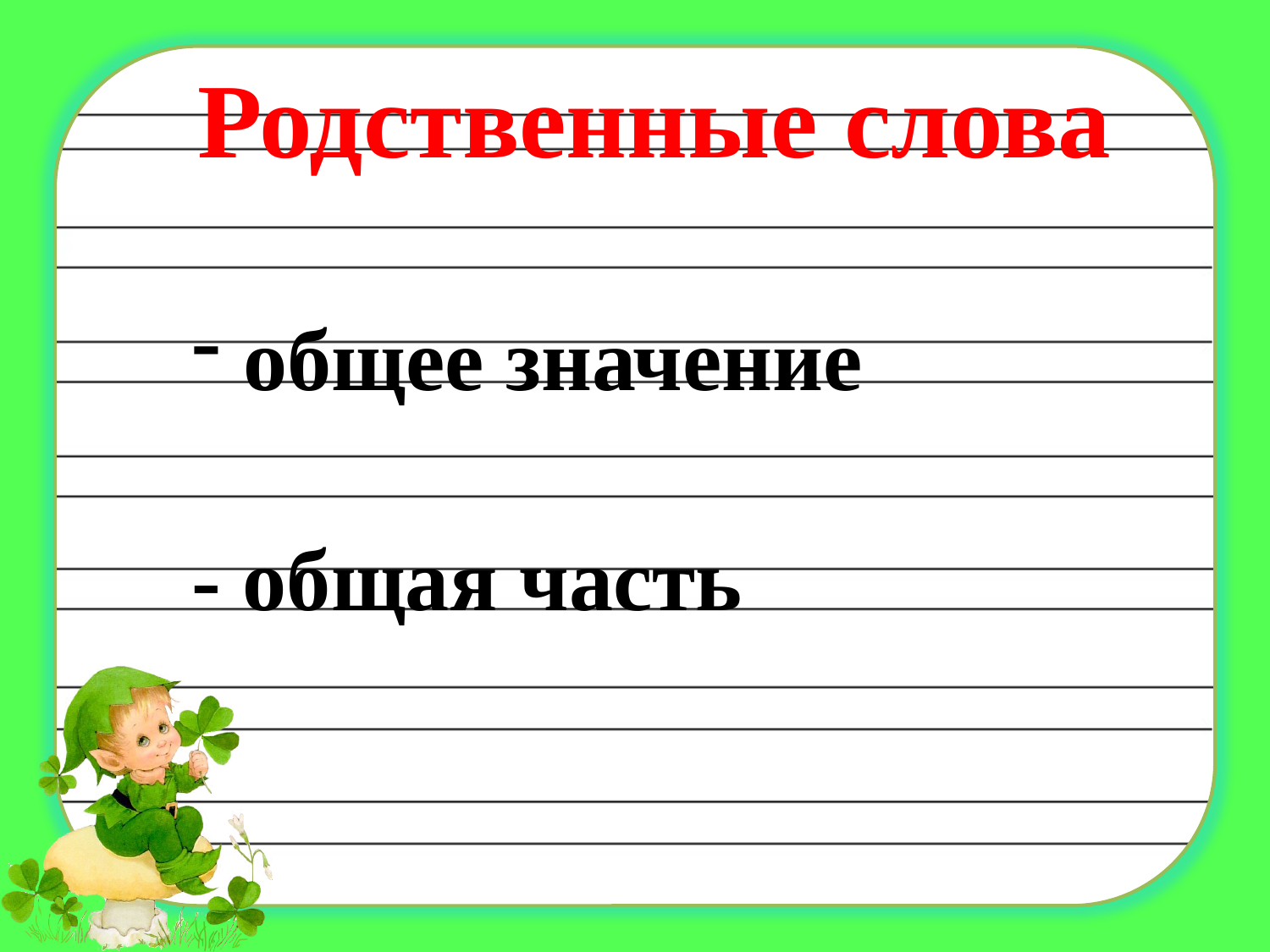

# Родственные слова
 общее значение
- общая часть